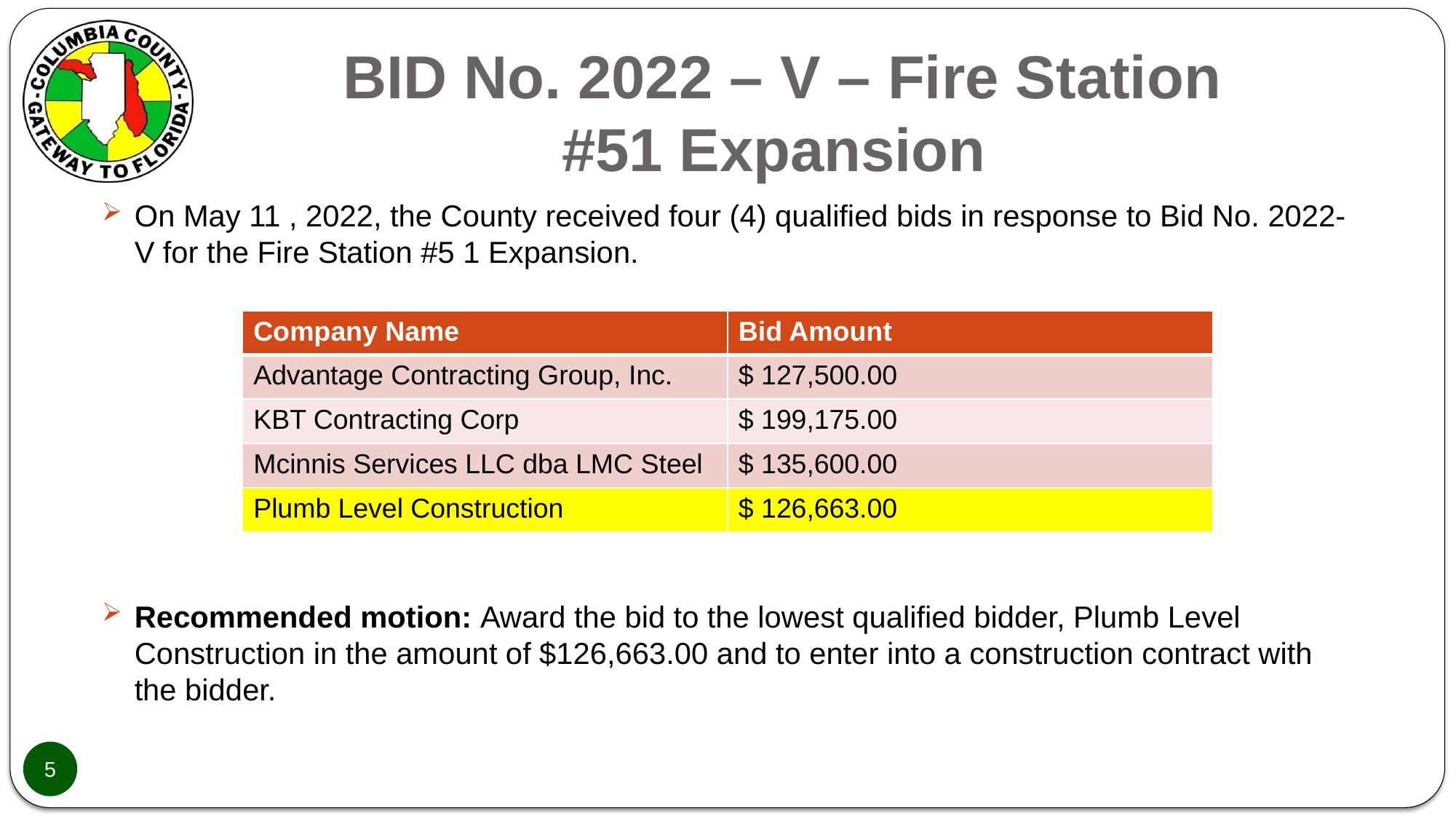

# BID No. 2022 – V – Fire Station #51 Expansion
On May 11 , 2022, the County received four (4) qualified bids in response to Bid No. 2022-V for the Fire Station #5 1 Expansion.

Recommended motion: Award the bid to the lowest qualified bidder, Plumb Level Construction in the amount of $126,663.00 and to enter into a construction contract with the bidder.
| Company Name | Bid Amount |
| --- | --- |
| Advantage Contracting Group, Inc. | $ 127,500.00 |
| KBT Contracting Corp | $ 199,175.00 |
| Mcinnis Services LLC dba LMC Steel | $ 135,600.00 |
| Plumb Level Construction | $ 126,663.00 |
5